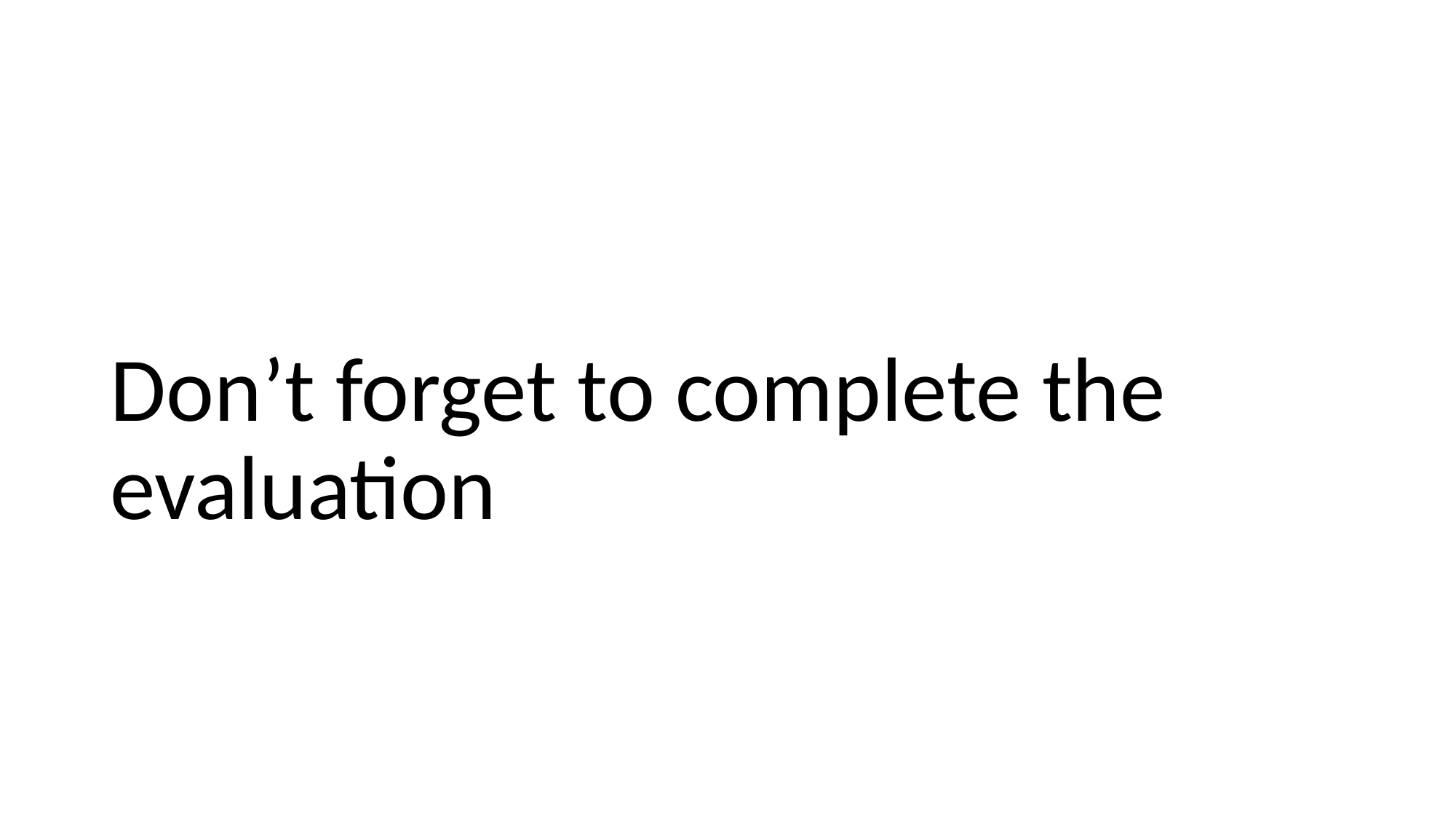

# Don’t forget to complete the evaluation